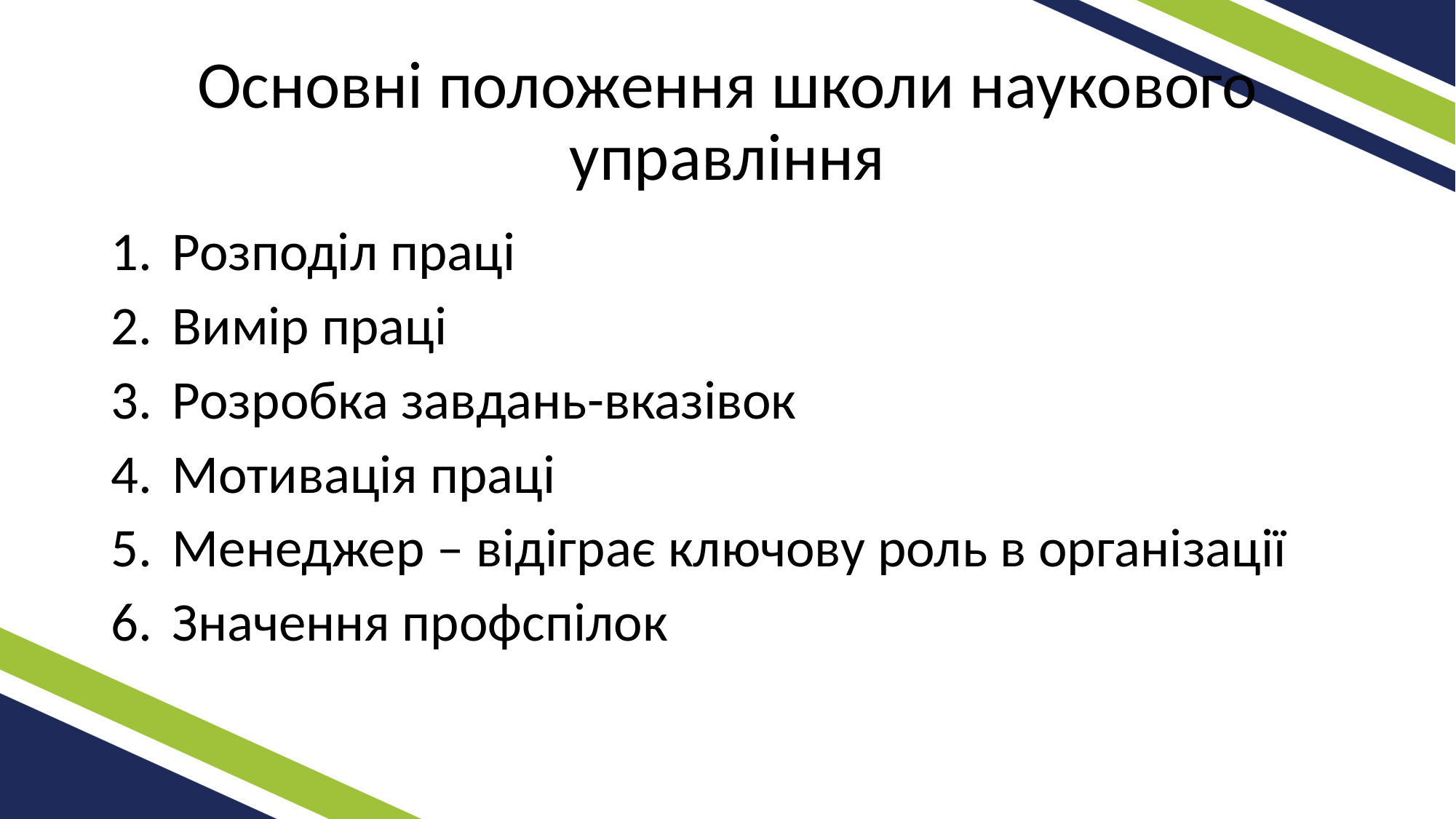

# Основні положення школи наукового управління
Розподіл праці
Вимір праці
Розробка завдань-вказівок
Мотивація праці
Менеджер – відіграє ключову роль в організації
Значення профспілок